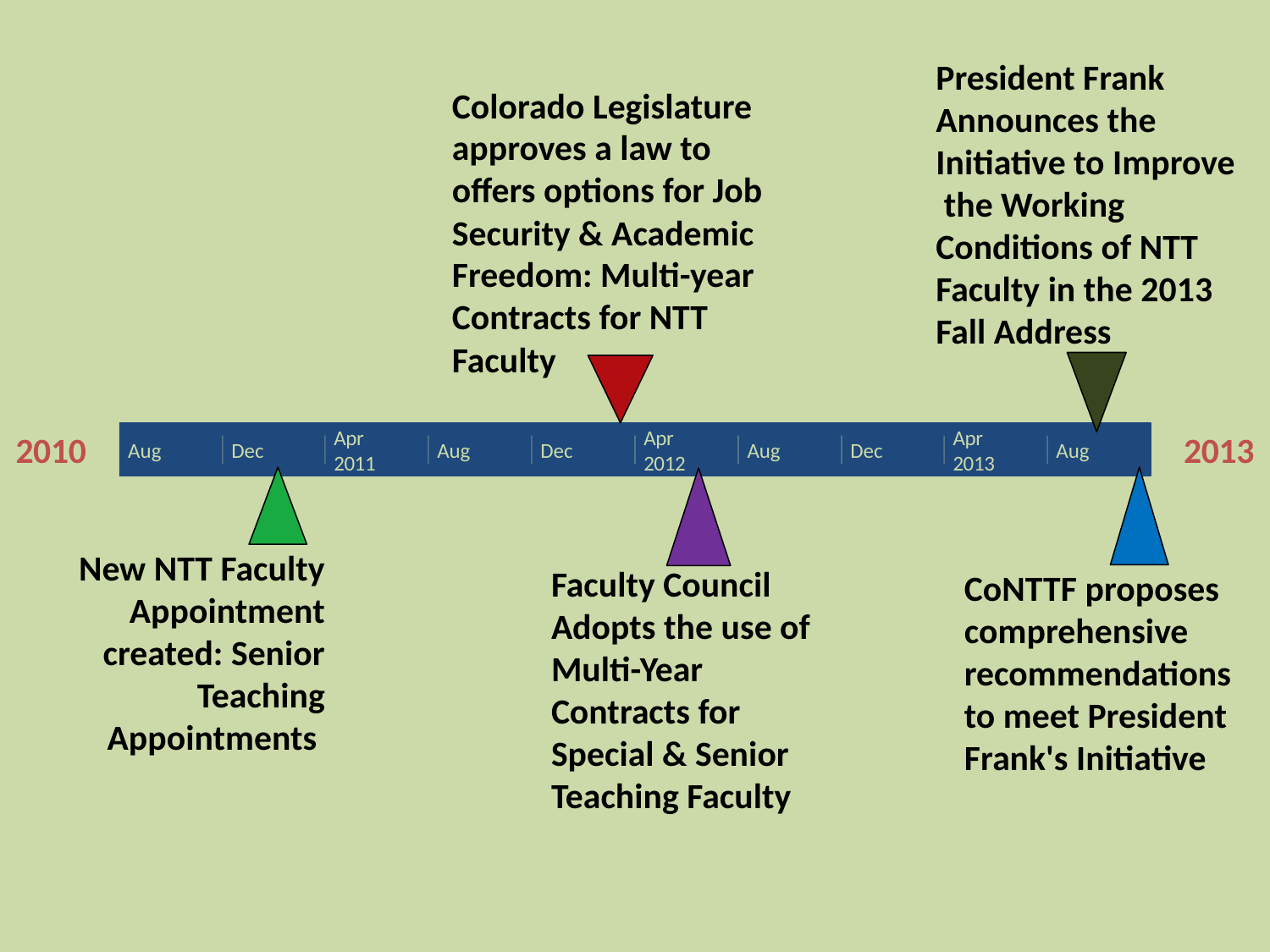

President Frank Announces the Initiative to Improve  the Working Conditions of NTT Faculty in the 2013 Fall Address
Colorado Legislature approves a law to offers options for Job Security & Academic Freedom: Multi-year Contracts for NTT Faculty

2010
2013
Apr
2011
Apr
2012
Apr
2013
Aug
Dec
Aug
Dec
Aug
Dec
Aug

Today
2/11
New NTT Faculty Appointment created: Senior Teaching Appointments
Faculty Council Adopts the use of Multi-Year Contracts for Special & Senior Teaching Faculty
CoNTTF proposes comprehensive recommendations to meet President Frank's Initiative